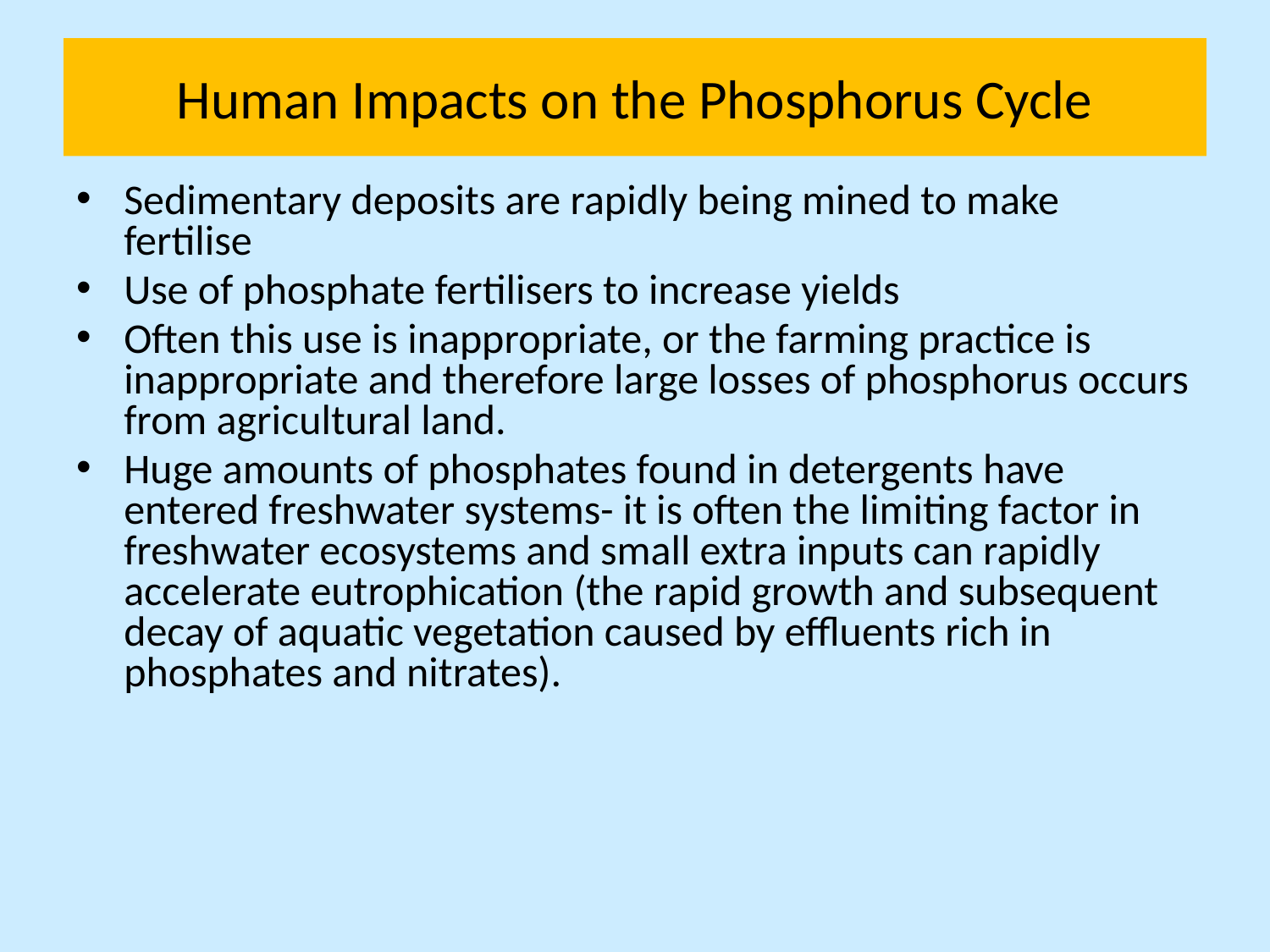

# Human Impacts on the Phosphorus Cycle
Sedimentary deposits are rapidly being mined to make fertilise
Use of phosphate fertilisers to increase yields
Often this use is inappropriate, or the farming practice is inappropriate and therefore large losses of phosphorus occurs from agricultural land.
Huge amounts of phosphates found in detergents have entered freshwater systems- it is often the limiting factor in freshwater ecosystems and small extra inputs can rapidly accelerate eutrophication (the rapid growth and subsequent decay of aquatic vegetation caused by effluents rich in phosphates and nitrates).